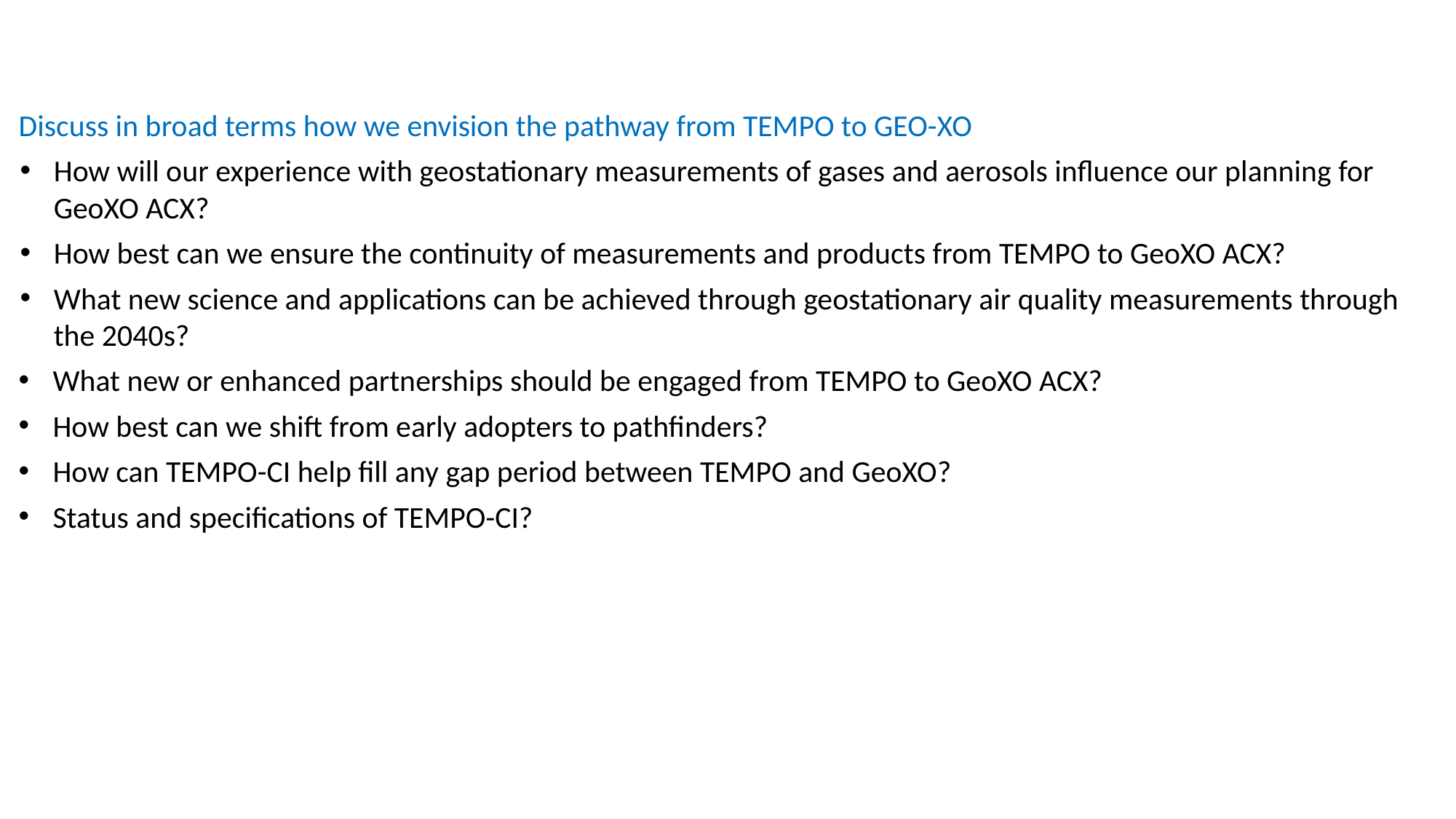

Discussion Questions
Discuss in broad terms how we envision the pathway from TEMPO to GEO-XO
How will our experience with geostationary measurements of gases and aerosols influence our planning for GeoXO ACX?
How best can we ensure the continuity of measurements and products from TEMPO to GeoXO ACX?
What new science and applications can be achieved through geostationary air quality measurements through the 2040s?
What new or enhanced partnerships should be engaged from TEMPO to GeoXO ACX?
How best can we shift from early adopters to pathfinders?
How can TEMPO-CI help fill any gap period between TEMPO and GeoXO?
Status and specifications of TEMPO-CI?